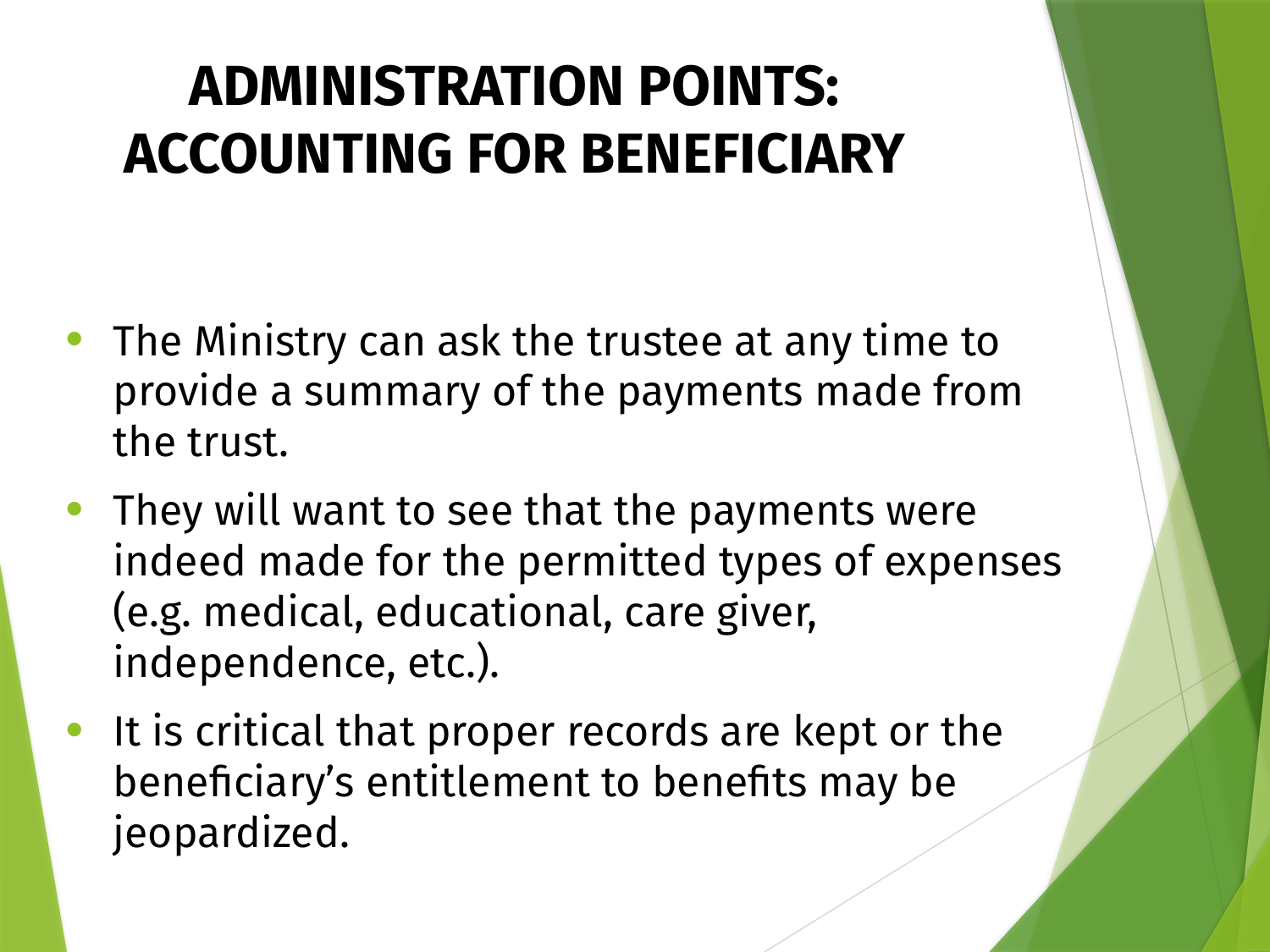

# Administration Points: Accounting for Beneficiary
The Ministry can ask the trustee at any time to provide a summary of the payments made from the trust.
They will want to see that the payments were indeed made for the permitted types of expenses (e.g. medical, educational, care giver, independence, etc.).
It is critical that proper records are kept or the beneficiary’s entitlement to benefits may be jeopardized.